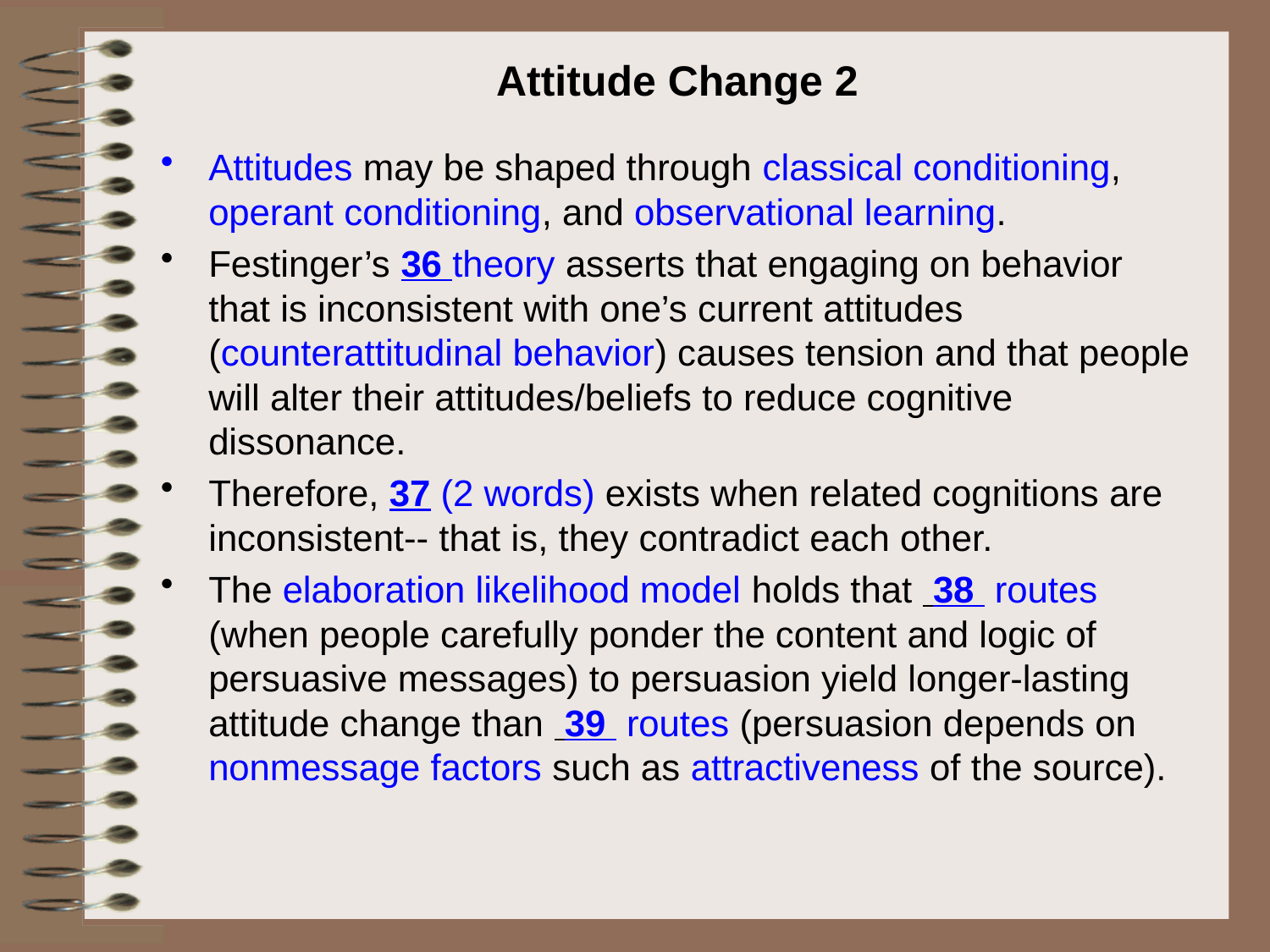

# Attitude Change 2
Attitudes may be shaped through classical conditioning, operant conditioning, and observational learning.
Festinger’s 36 theory asserts that engaging on behavior that is inconsistent with one’s current attitudes (counterattitudinal behavior) causes tension and that people will alter their attitudes/beliefs to reduce cognitive dissonance.
Therefore, 37 (2 words) exists when related cognitions are inconsistent-- that is, they contradict each other.
The elaboration likelihood model holds that  38  routes (when people carefully ponder the content and logic of persuasive messages) to persuasion yield longer-lasting attitude change than  39  routes (persuasion depends on nonmessage factors such as attractiveness of the source).